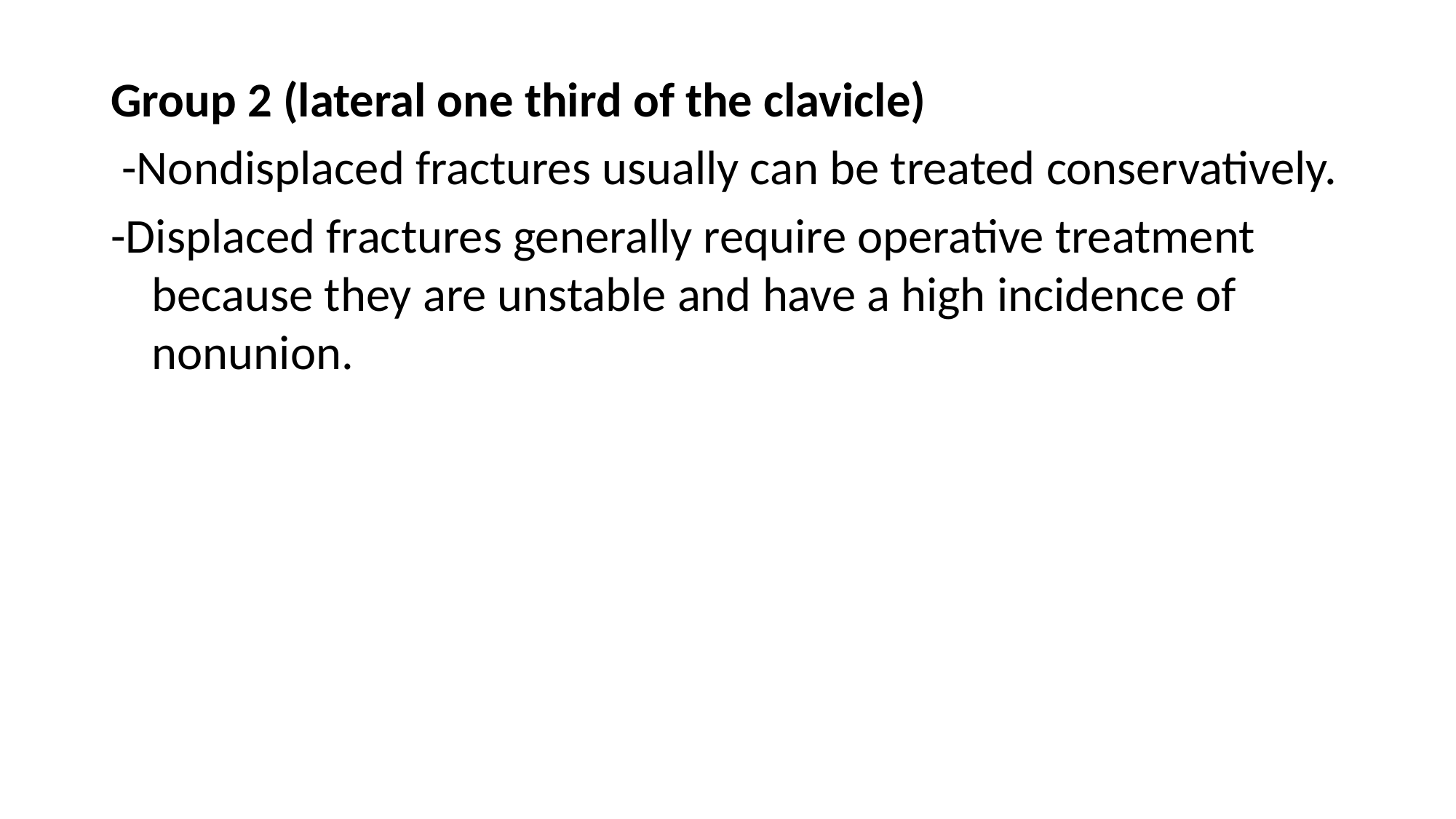

Group 2 (lateral one third of the clavicle)
 -Nondisplaced fractures usually can be treated conservatively.
-Displaced fractures generally require operative treatment because they are unstable and have a high incidence of nonunion.